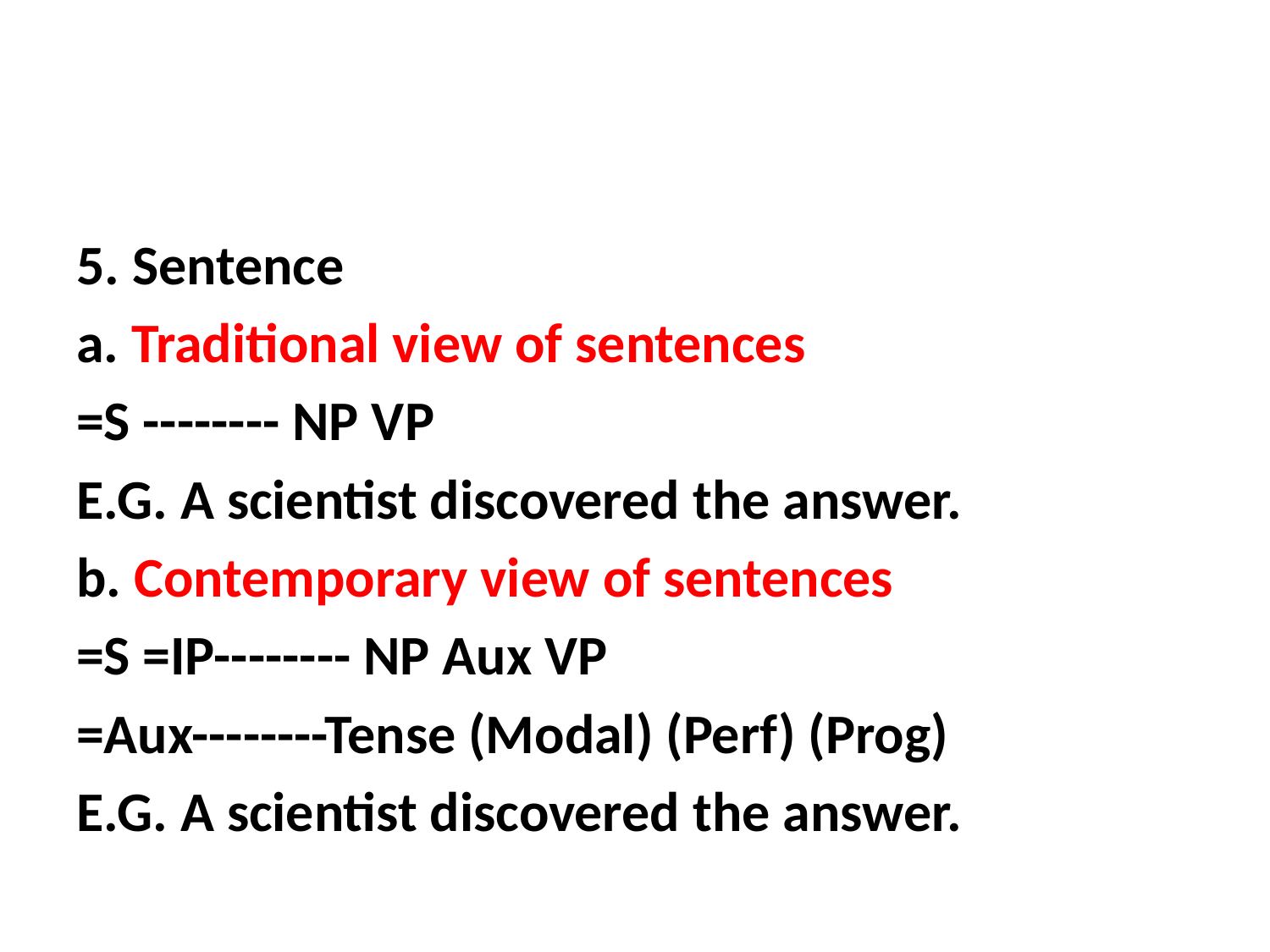

#
5. Sentence
a. Traditional view of sentences
=S -------- NP VP
E.G. A scientist discovered the answer.
b. Contemporary view of sentences
=S =IP-------- NP Aux VP
=Aux--------Tense (Modal) (Perf) (Prog)
E.G. A scientist discovered the answer.